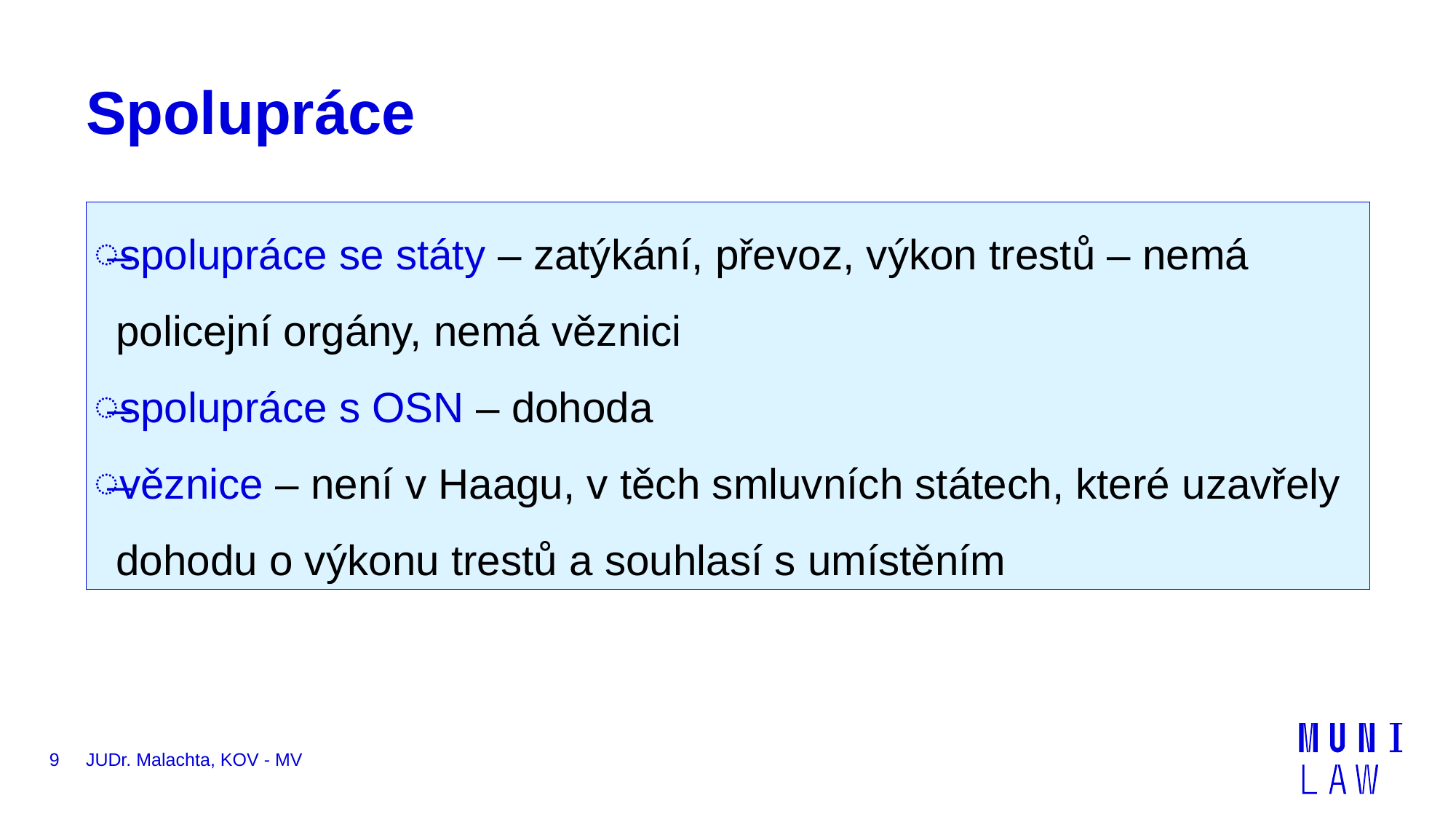

# Spolupráce
spolupráce se státy – zatýkání, převoz, výkon trestů – nemá policejní orgány, nemá věznici
spolupráce s OSN – dohoda
věznice – není v Haagu, v těch smluvních státech, které uzavřely dohodu o výkonu trestů a souhlasí s umístěním

9
JUDr. Malachta, KOV - MV